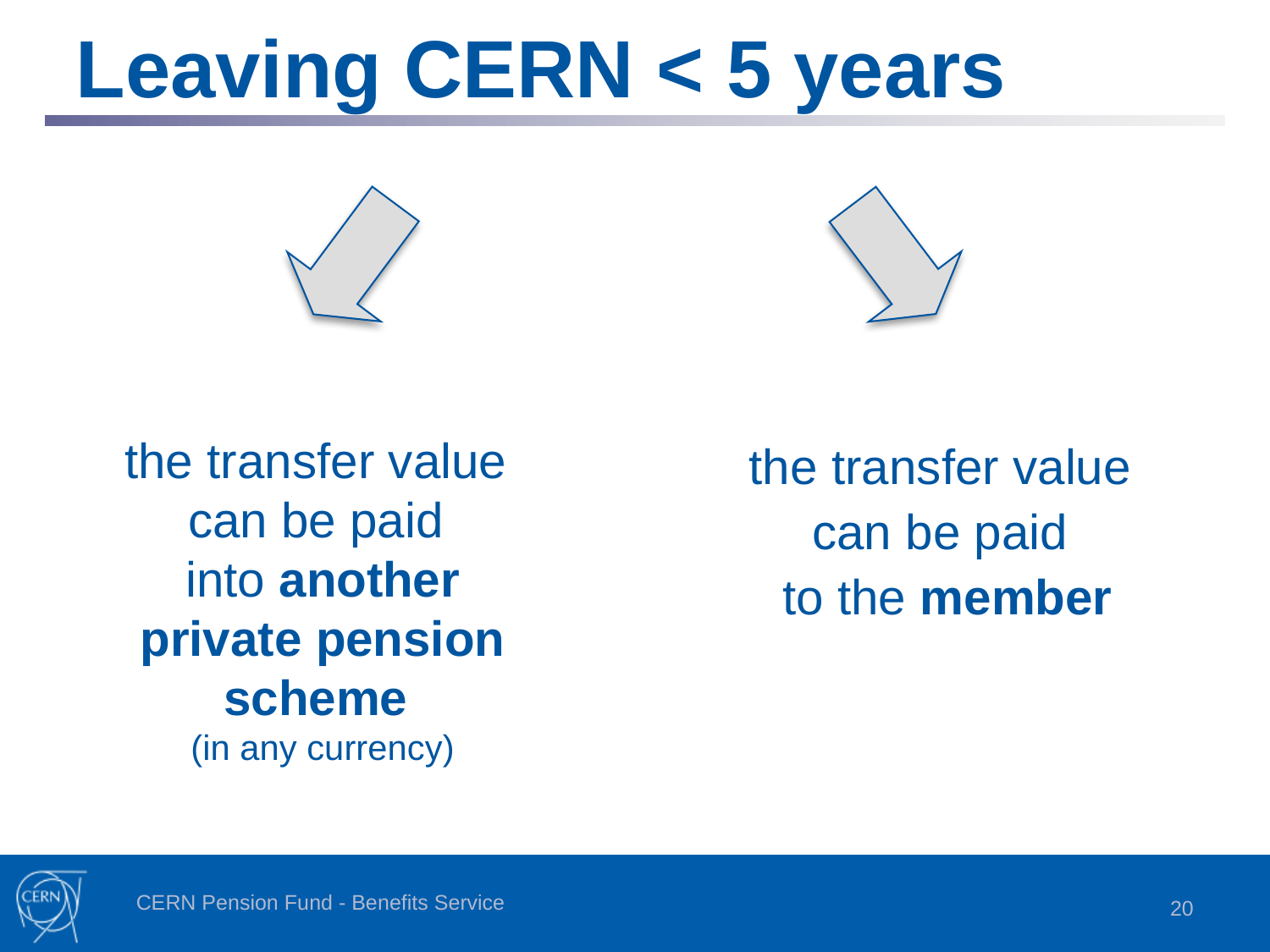

Leaving CERN < 5 years

the transfer value
can be paid
into another private pension scheme
(in any currency)
| the transfer value can be paid to the member |
| --- |
CERN Pension Fund - Benefits Service
20